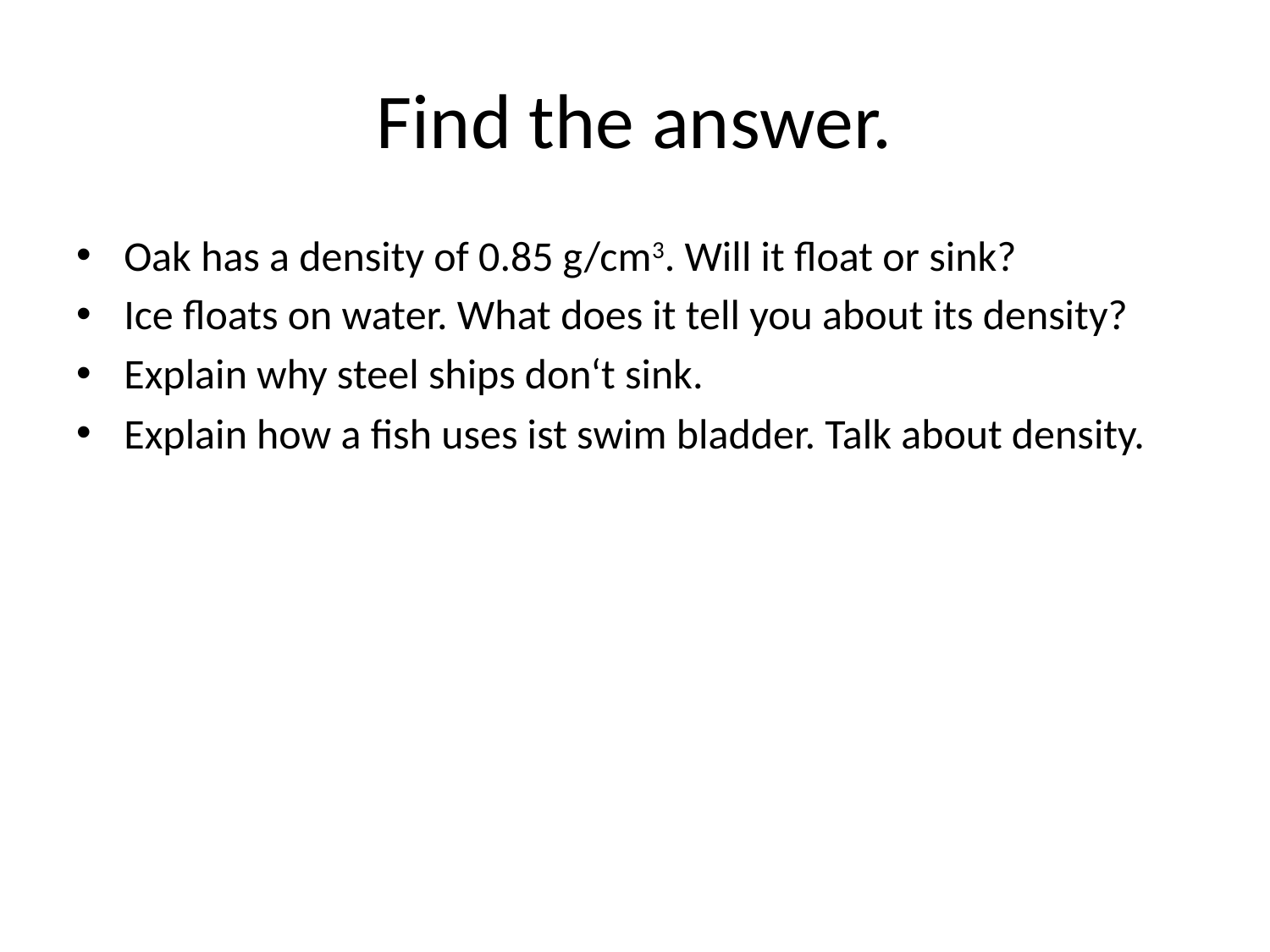

# Find the answer.
Oak has a density of 0.85 g/cm3. Will it float or sink?
Ice floats on water. What does it tell you about its density?
Explain why steel ships don‘t sink.
Explain how a fish uses ist swim bladder. Talk about density.